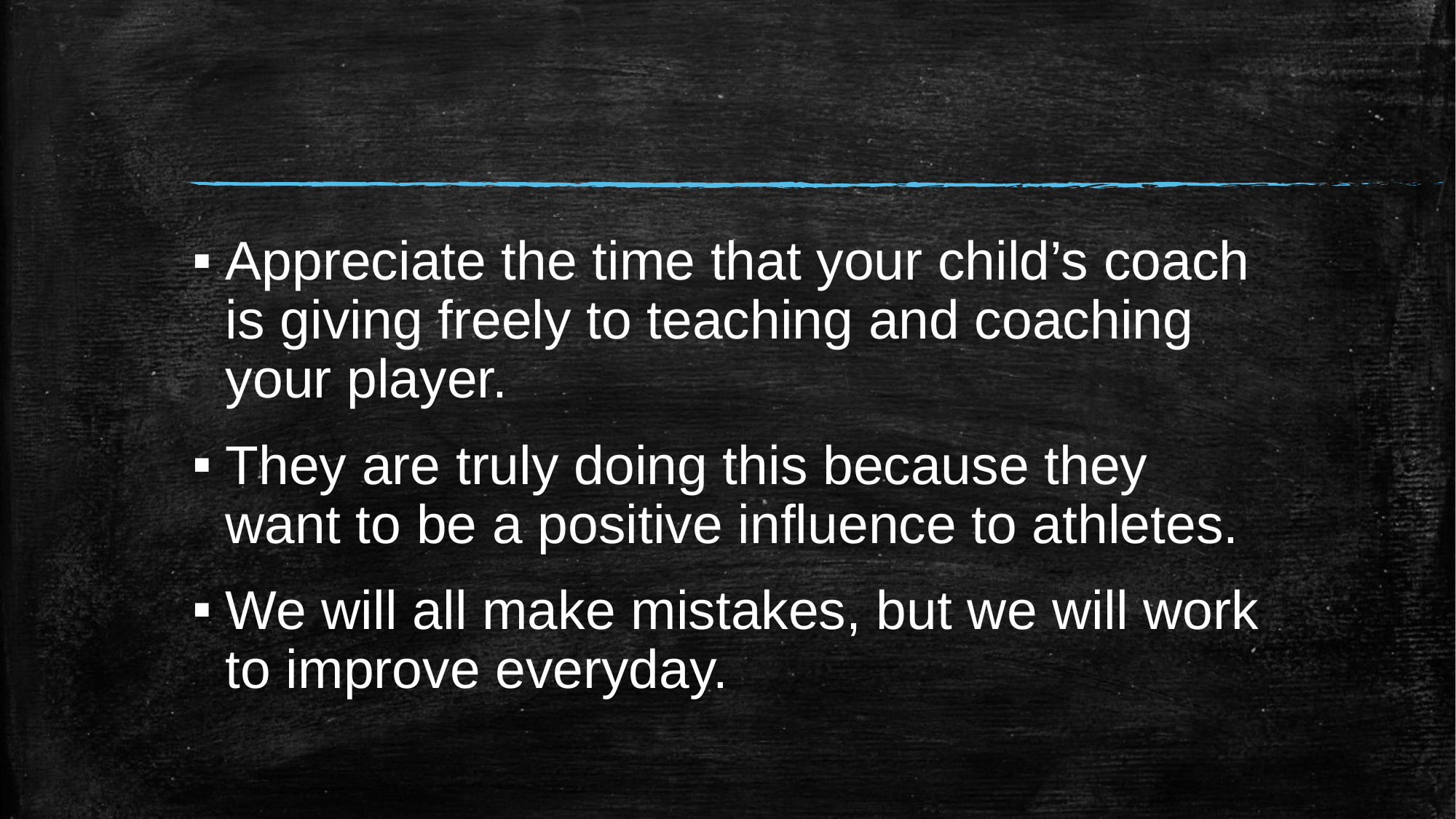

Appreciate the time that your child’s coach is giving freely to teaching and coaching your player.
They are truly doing this because they want to be a positive influence to athletes.
We will all make mistakes, but we will work to improve everyday.